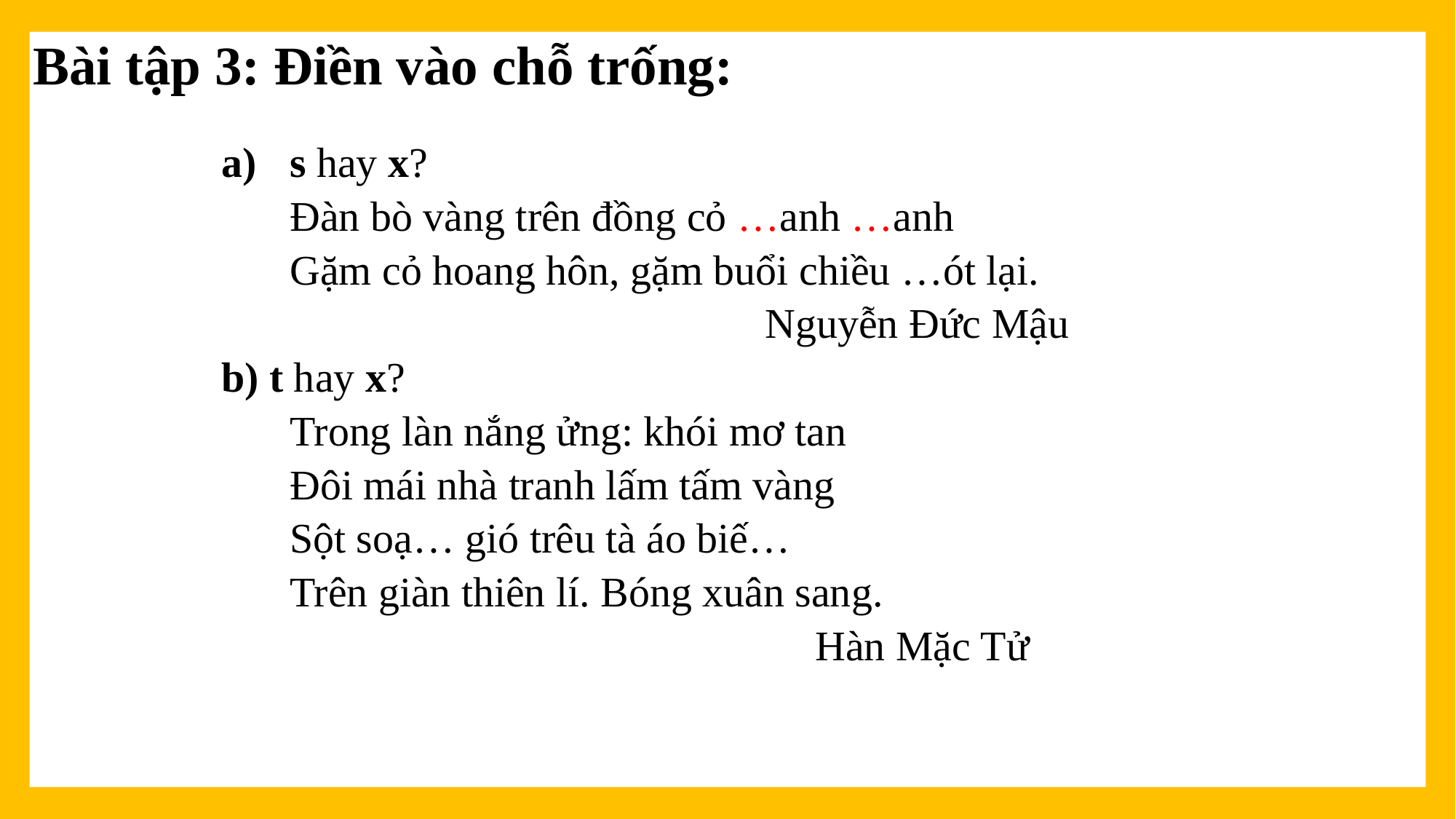

# Bài tập 3: Điền vào chỗ trống:
s hay x?
	Đàn bò vàng trên đồng cỏ …anh …anh
	Gặm cỏ hoang hôn, gặm buổi chiều …ót lại.
 				Nguyễn Đức Mậu
b) t hay x?
	Trong làn nắng ửng: khói mơ tan
	Đôi mái nhà tranh lấm tấm vàng
	Sột soạ… gió trêu tà áo biế…
	Trên giàn thiên lí. Bóng xuân sang.
			 Hàn Mặc Tử